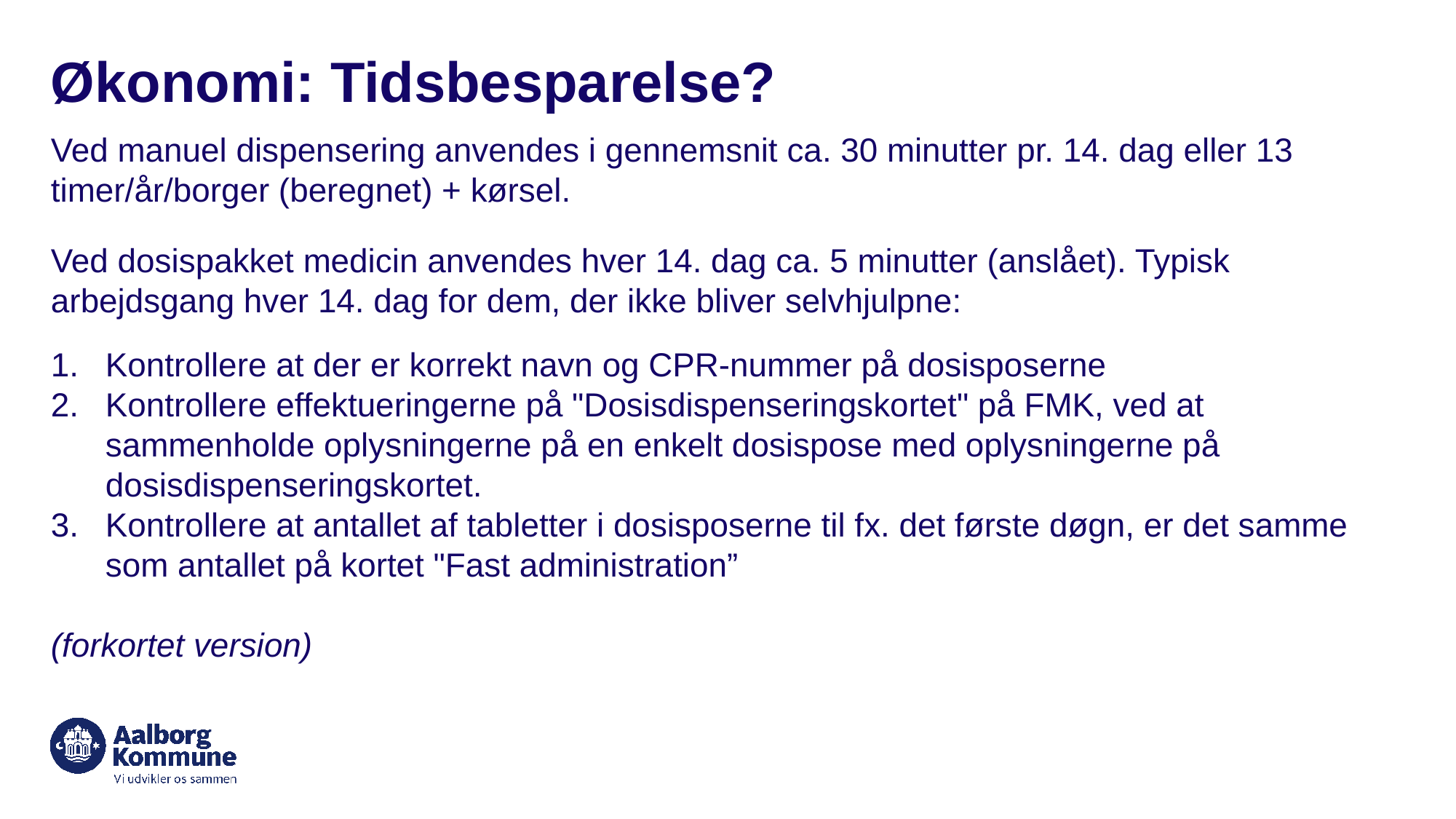

# Økonomi: Tidsbesparelse?
Ved manuel dispensering anvendes i gennemsnit ca. 30 minutter pr. 14. dag eller 13 timer/år/borger (beregnet) + kørsel.
Ved dosispakket medicin anvendes hver 14. dag ca. 5 minutter (anslået). Typisk arbejdsgang hver 14. dag for dem, der ikke bliver selvhjulpne:
Kontrollere at der er korrekt navn og CPR-nummer på dosisposerne
Kontrollere effektueringerne på "Dosisdispenseringskortet" på FMK, ved at sammenholde oplysningerne på en enkelt dosispose med oplysningerne på dosisdispenseringskortet.
Kontrollere at antallet af tabletter i dosisposerne til fx. det første døgn, er det samme som antallet på kortet "Fast administration”

(forkortet version)